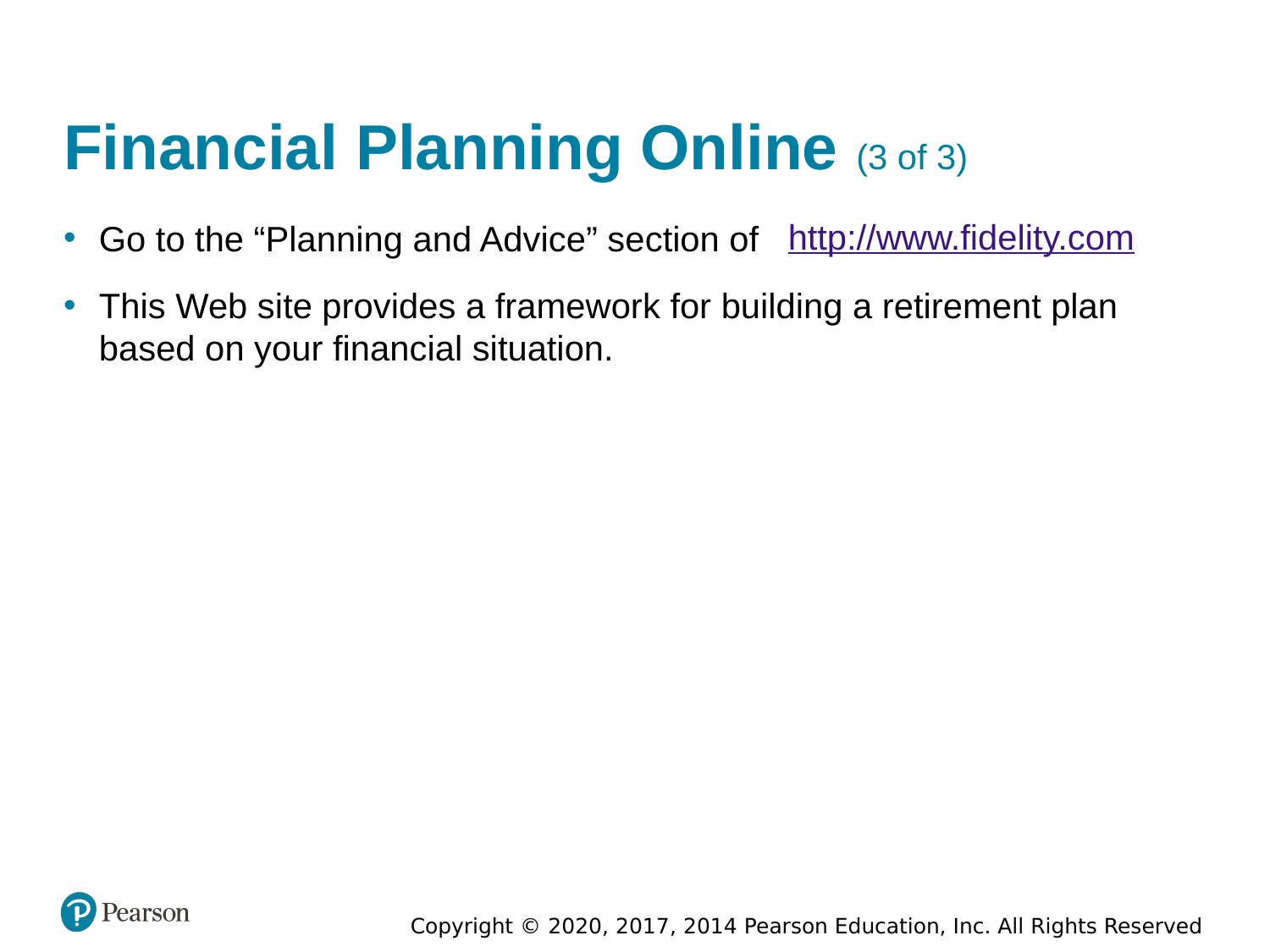

# Financial Planning Online (3 of 3)
http://www.fidelity.com
Go to the “Planning and Advice” section of
This Web site provides a framework for building a retirement plan based on your financial situation.